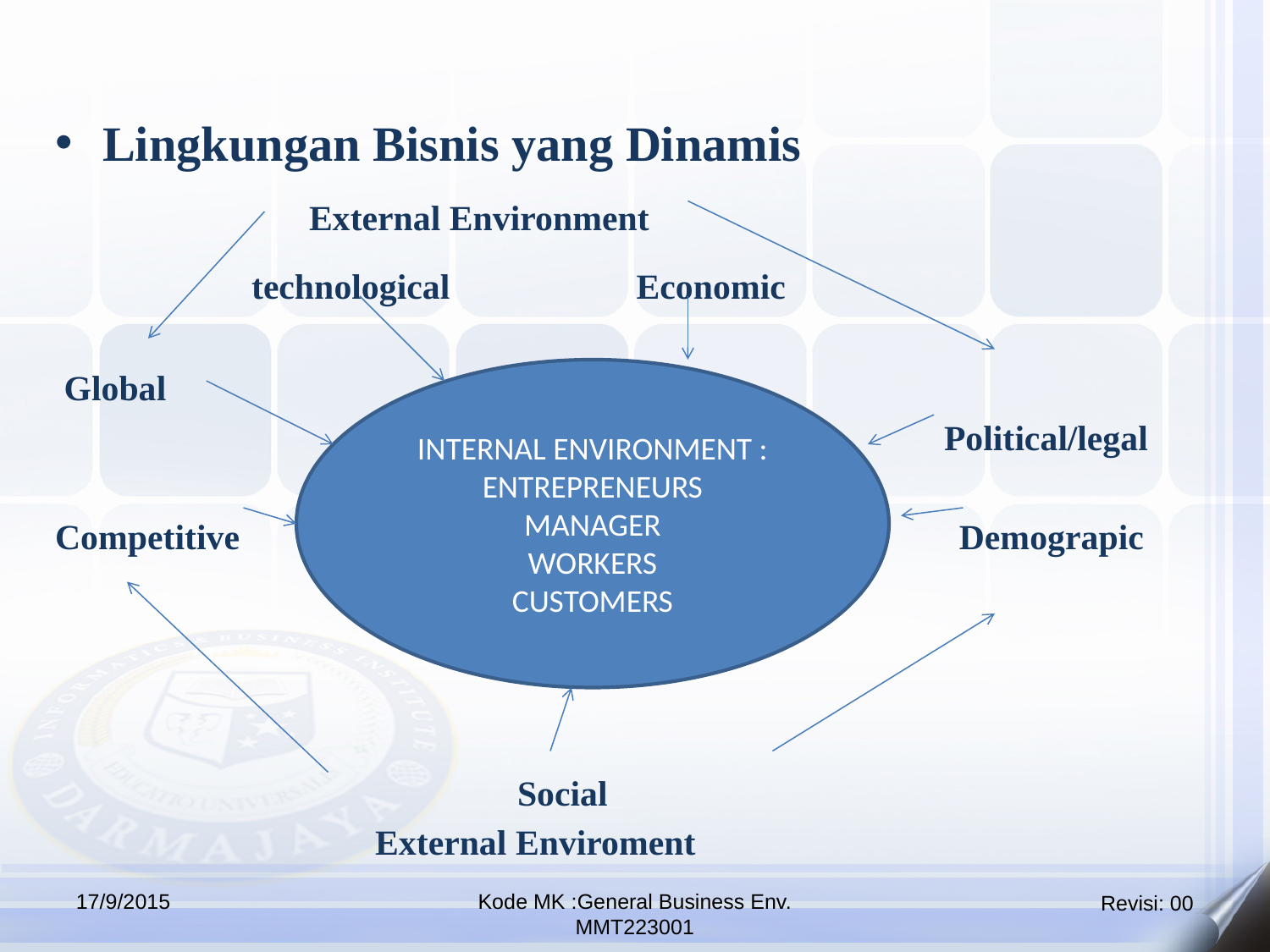

Lingkungan Bisnis yang Dinamis
		External Environment
                technological                     Economic

 Global
                                                                                                    Political/legal

Competitive                                                                                 Demograpic

                                        Social

                                                    Social
                                    External Enviroment
INTERNAL ENVIRONMENT :
ENTREPRENEURS
MANAGER
WORKERS
CUSTOMERS
17/9/2015
Kode MK :General Business Env.
MMT223001